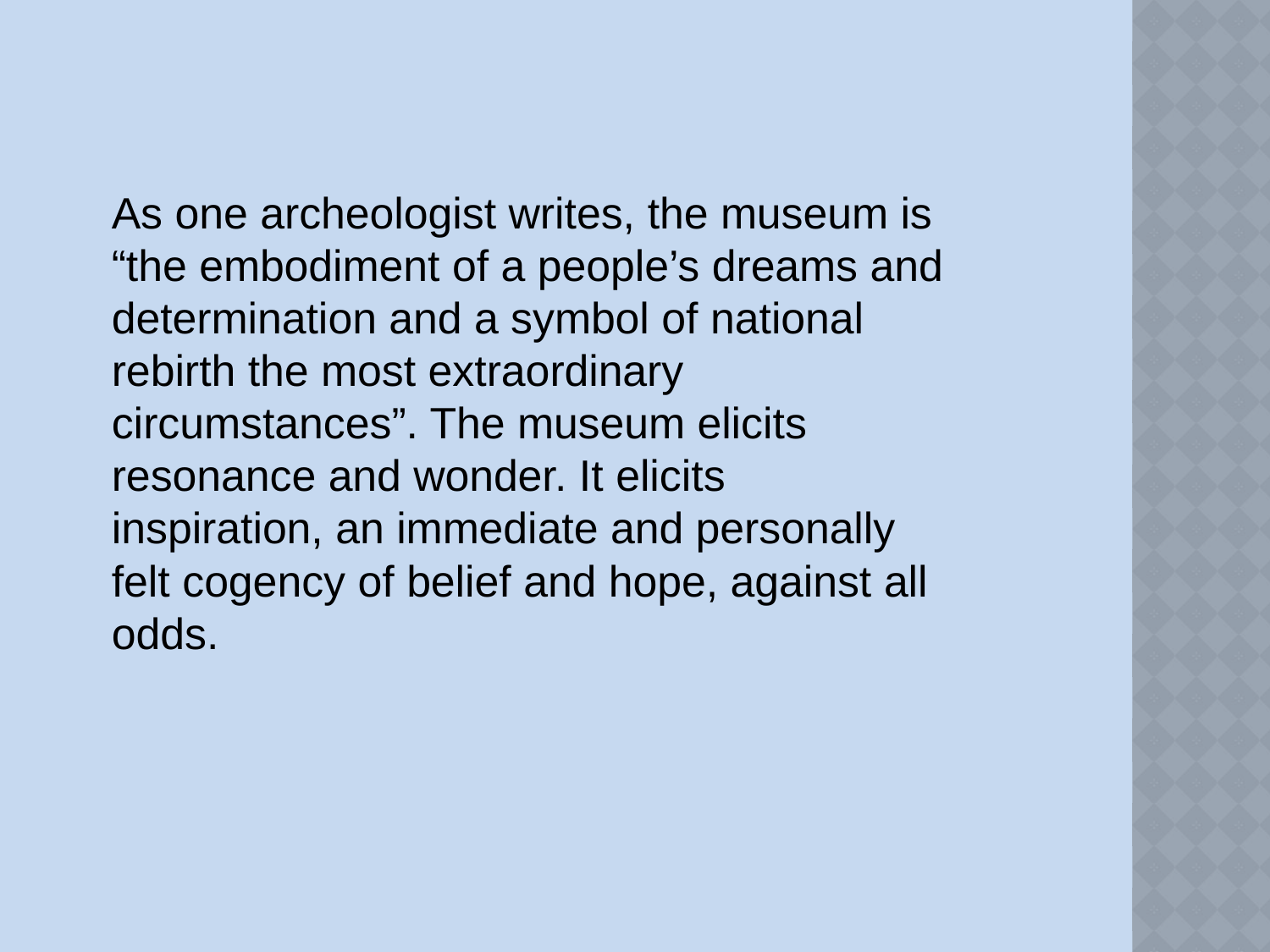

As one archeologist writes, the museum is “the embodiment of a people’s dreams and determination and a symbol of national rebirth the most extraordinary circumstances”. The museum elicits resonance and wonder. It elicits inspiration, an immediate and personally felt cogency of belief and hope, against all odds.